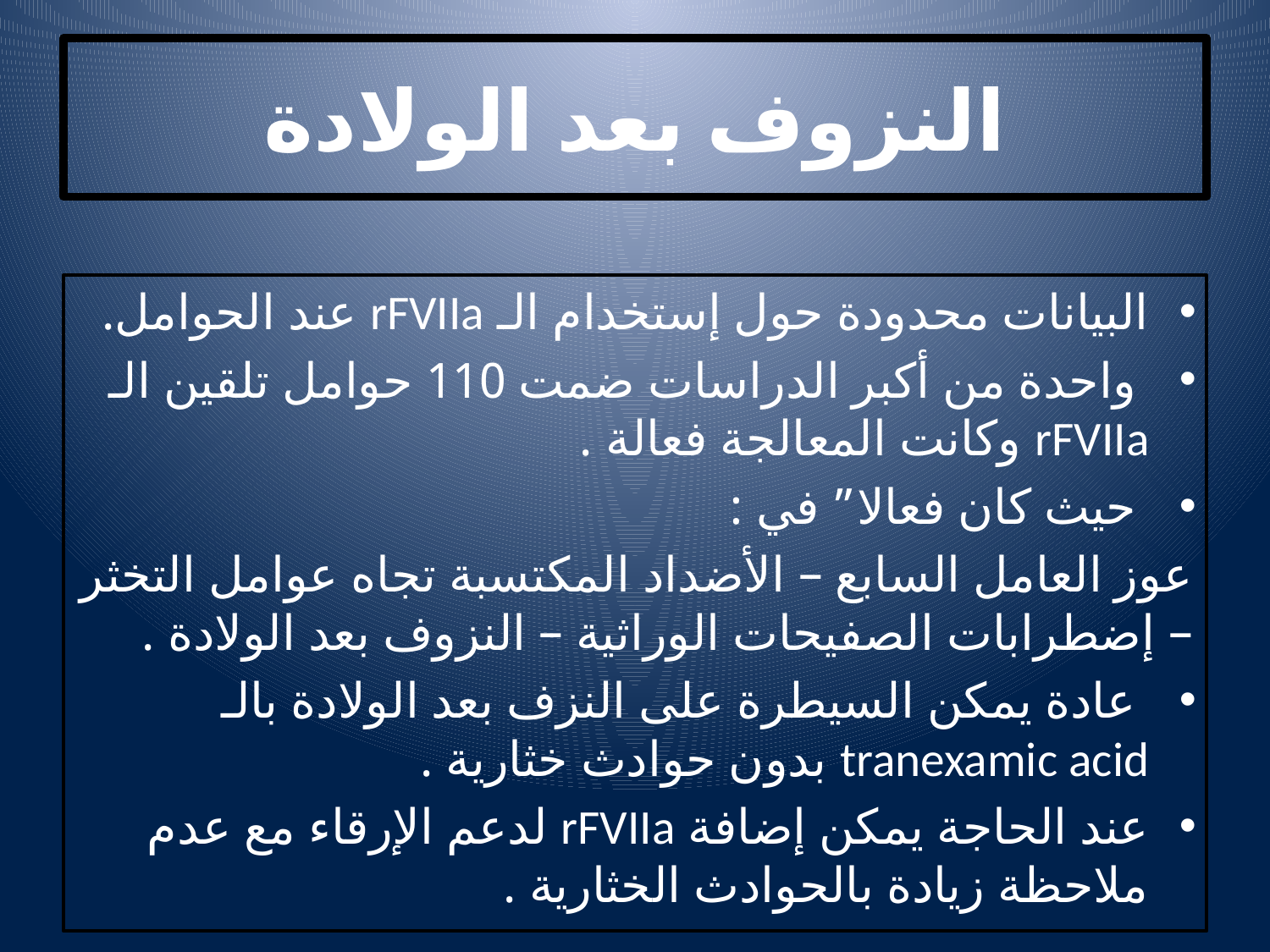

# النزوف بعد الولادة
البيانات محدودة حول إستخدام الـ rFVIIa عند الحوامل.
 واحدة من أكبر الدراسات ضمت 110 حوامل تلقين الـ rFVIIa وكانت المعالجة فعالة .
 حيث كان فعالا” في :
عوز العامل السابع – الأضداد المكتسبة تجاه عوامل التخثر – إضطرابات الصفيحات الوراثية – النزوف بعد الولادة .
 عادة يمكن السيطرة على النزف بعد الولادة بالـ tranexamic acid بدون حوادث خثارية .
عند الحاجة يمكن إضافة rFVIIa لدعم الإرقاء مع عدم ملاحظة زيادة بالحوادث الخثارية .